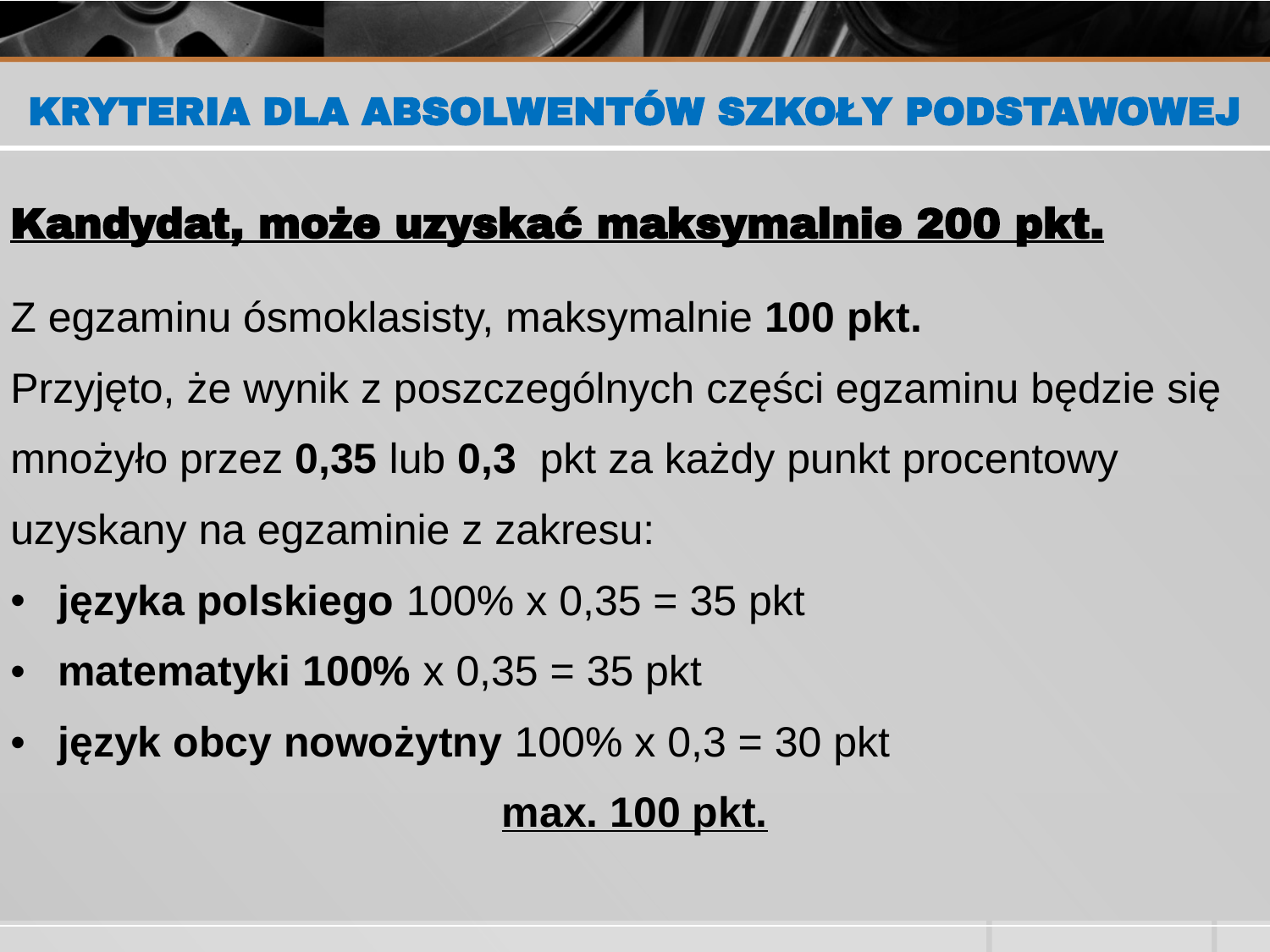

| KRYTERIA DLA ABSOLWENTÓW SZKOŁY PODSTAWOWEJ |
| --- |
| Kandydat, może uzyskać maksymalnie 200 pkt. Z egzaminu ósmoklasisty, maksymalnie 100 pkt. Przyjęto, że wynik z poszczególnych części egzaminu będzie się mnożyło przez 0,35 lub 0,3 pkt za każdy punkt procentowy uzyskany na egzaminie z zakresu: języka polskiego 100% x 0,35 = 35 pkt matematyki 100% x 0,35 = 35 pkt język obcy nowożytny 100% x 0,3 = 30 pkt max. 100 pkt. |